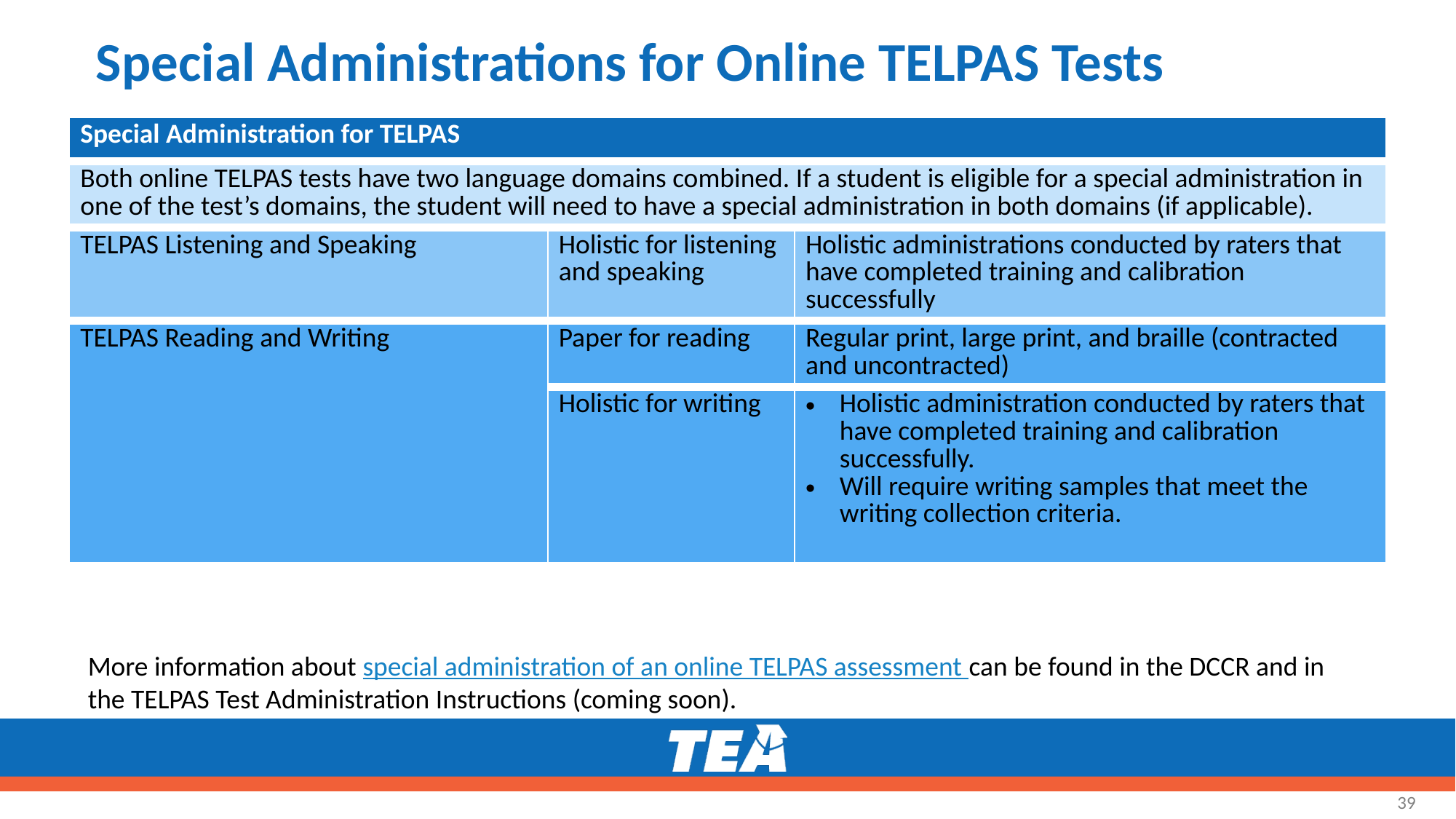

# Special Administrations for Online TELPAS Tests
| Special Administration for TELPAS |  |  |
| --- | --- | --- |
| Both online TELPAS tests have two language domains combined. If a student is eligible for a special administration in one of the test’s domains, the student will need to have a special administration in both domains (if applicable). |  |  |
| TELPAS Listening and Speaking | Holistic for listening and speaking | Holistic administrations conducted by raters that have completed training and calibration successfully |
| TELPAS Reading and Writing | Paper for reading | Regular print, large print, and braille (contracted and uncontracted) |
|  | Holistic for writing | Holistic administration conducted by raters that have completed training and calibration successfully. Will require writing samples that meet the writing collection criteria. |
More information about special administration of an online TELPAS assessment can be found in the DCCR and in the TELPAS Test Administration Instructions (coming soon).
39